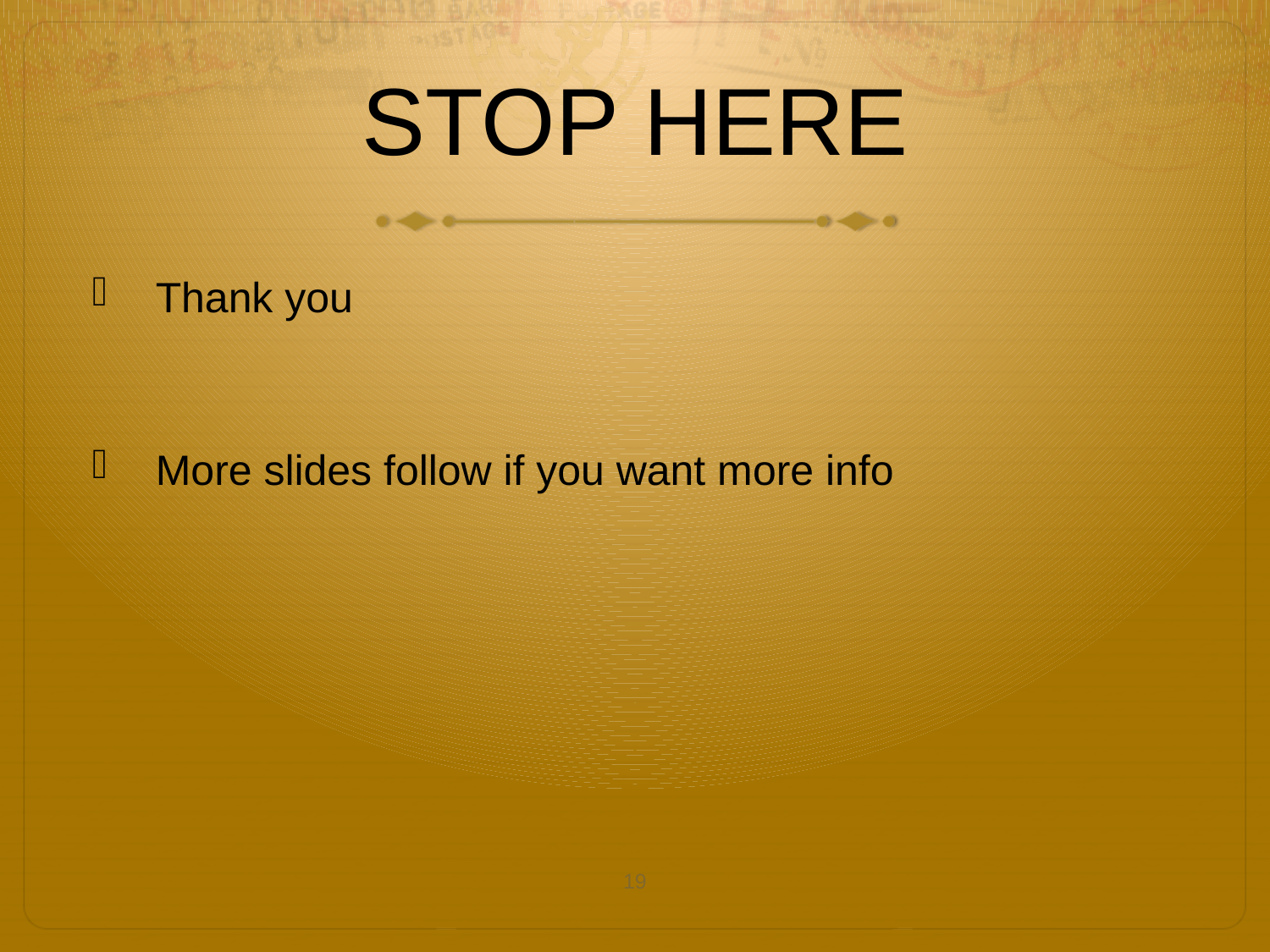

# STOP HERE
Thank you

More slides follow if you want more info

19